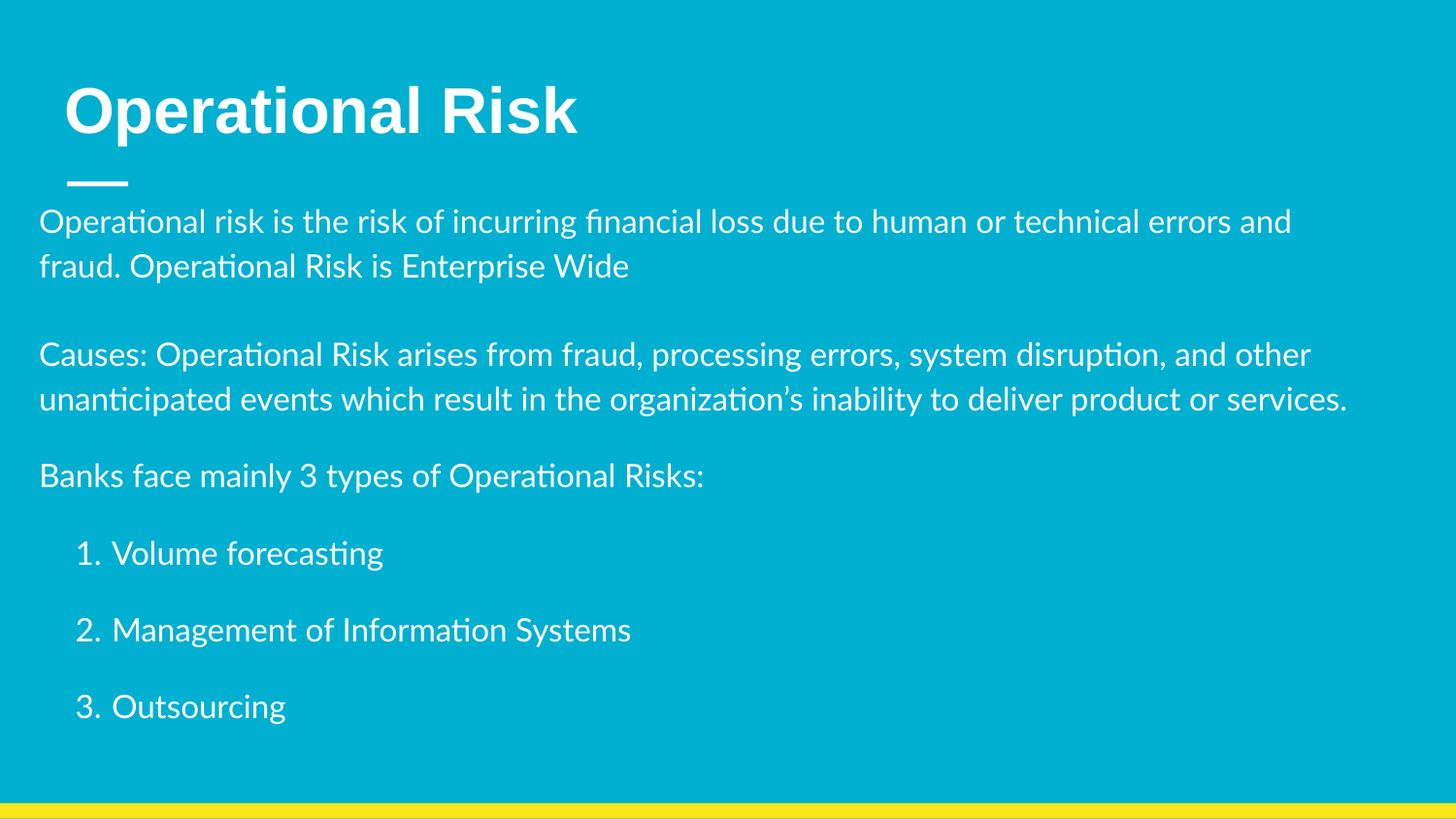

# Operational Risk
Operational risk is the risk of incurring financial loss due to human or technical errors and fraud. Operational Risk is Enterprise Wide

Causes: Operational Risk arises from fraud, processing errors, system disruption, and other unanticipated events which result in the organization’s inability to deliver product or services.
Banks face mainly 3 types of Operational Risks:
Volume forecasting
Management of Information Systems
Outsourcing